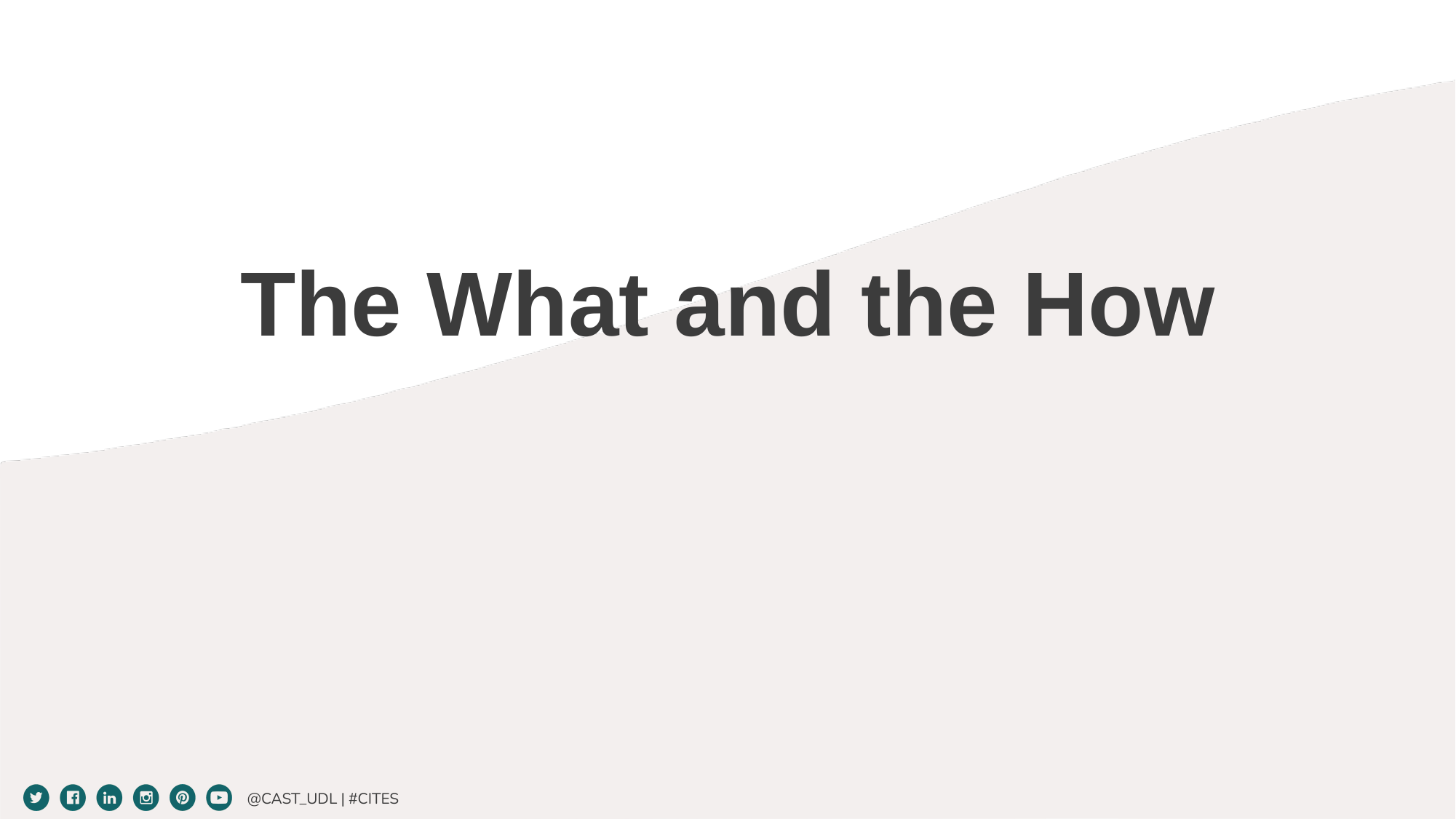

# The what and the how
The What and the How